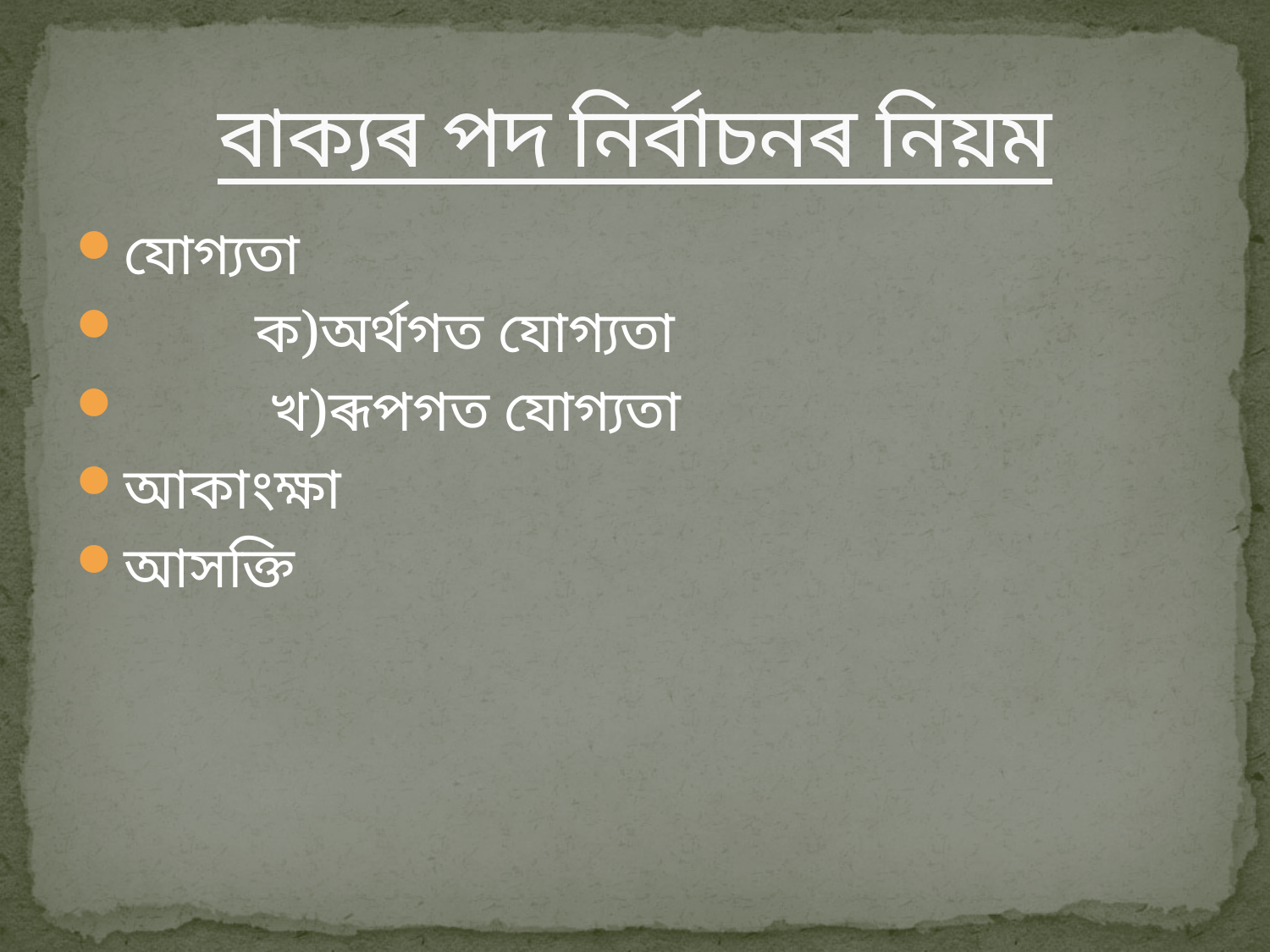

# বাক্যৰ পদ নিৰ্বাচনৰ নিয়ম
যোগ্যতা
         ক)অৰ্থগত যোগ্যতা
          খ)ৰূপগত যোগ্যতা
আকাংক্ষা
আসক্তি